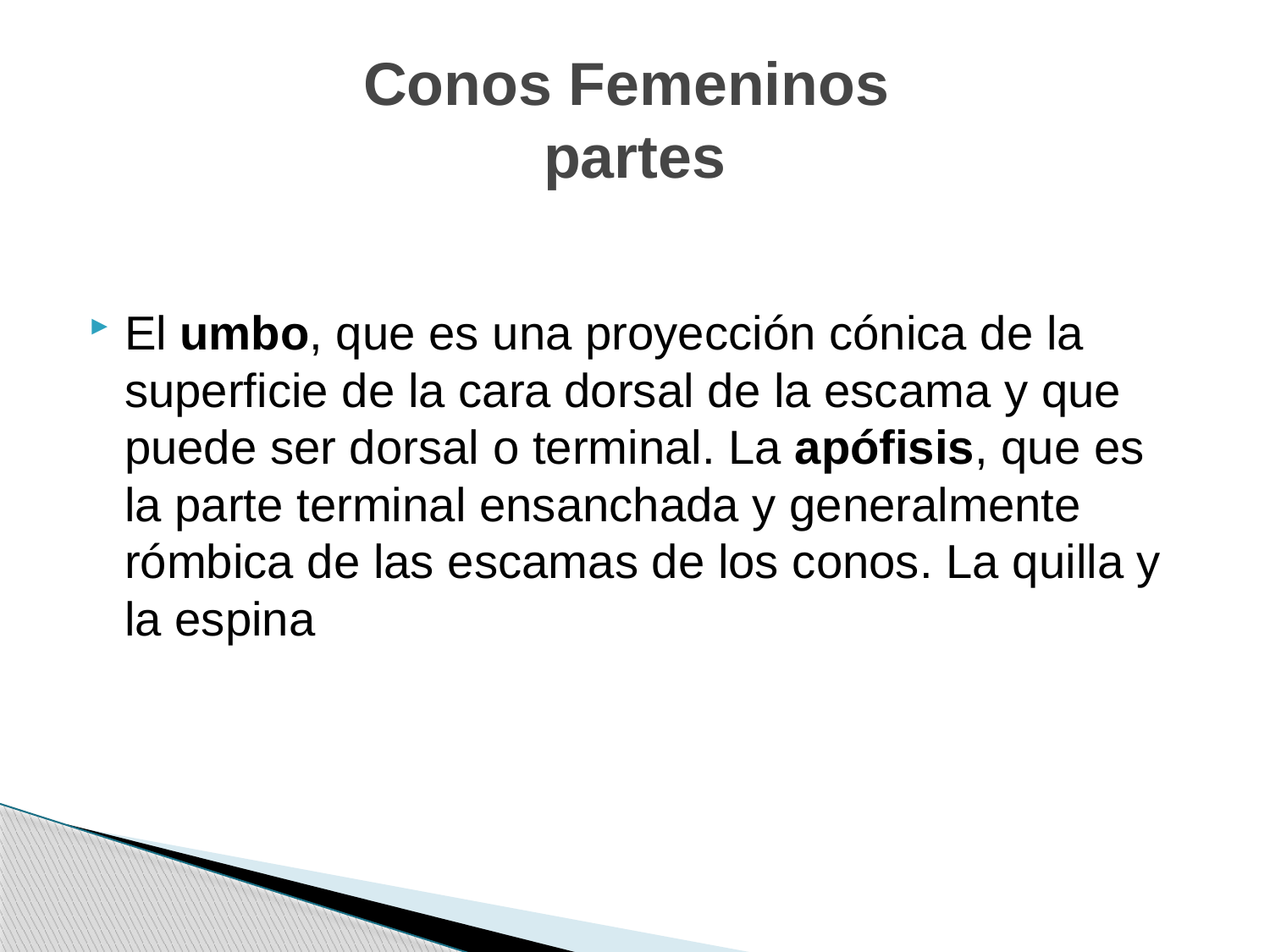

# Conos Femeninos partes
El umbo, que es una proyección cónica de la superficie de la cara dorsal de la escama y que puede ser dorsal o terminal. La apófisis, que es la parte terminal ensanchada y generalmente rómbica de las escamas de los conos. La quilla y  la espina